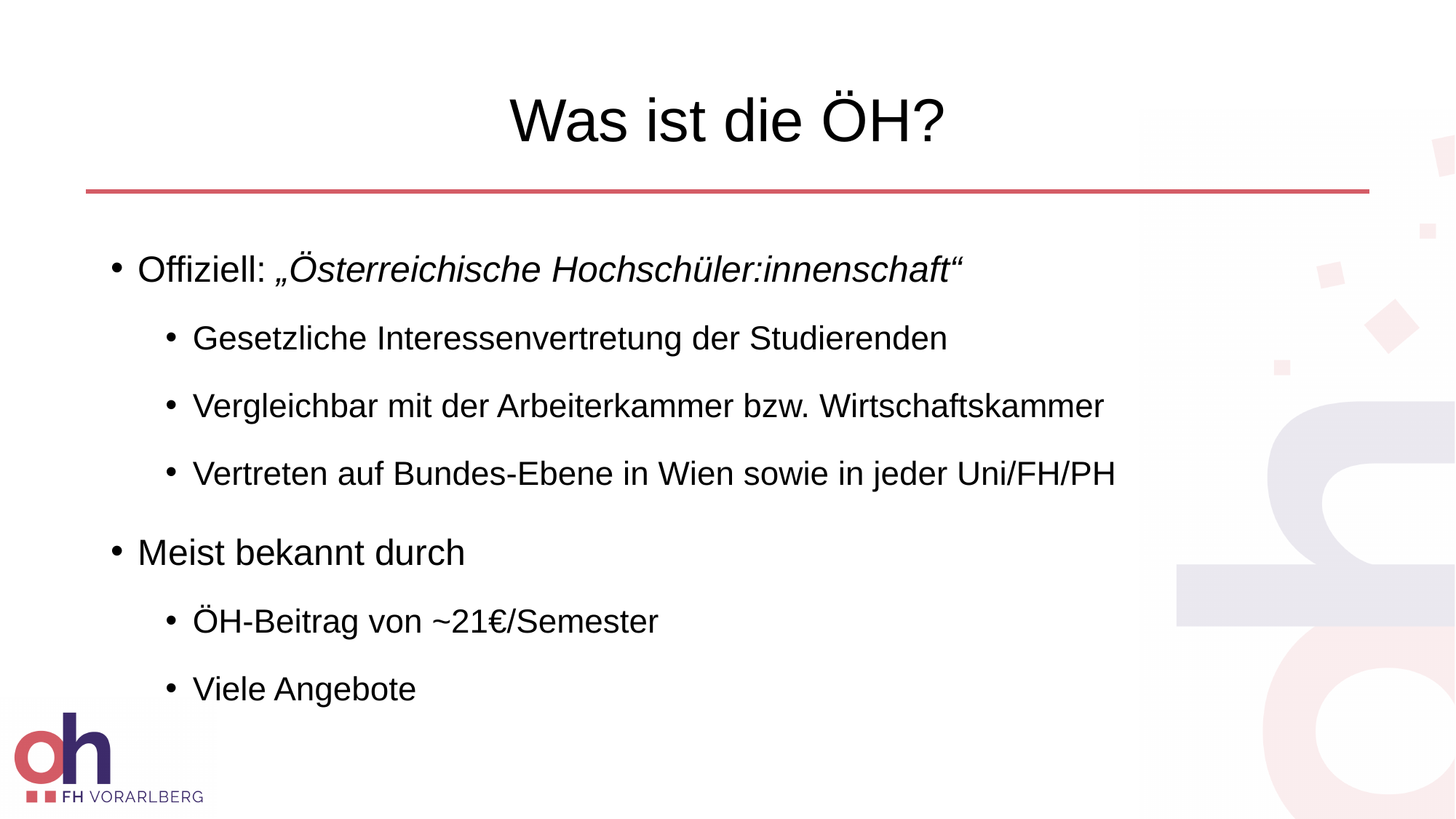

Was ist die ÖH?
Offiziell: „Österreichische Hochschüler:innenschaft“​
Gesetzliche Interessenvertretung der Studierenden​
Vergleichbar mit der Arbeiterkammer bzw. Wirtschaftskammer
Vertreten auf Bundes-Ebene in Wien sowie in jeder Uni/​FH/PH
Meist bekannt durch
ÖH-Beitrag von ~21€/Semester
Viele Angebote